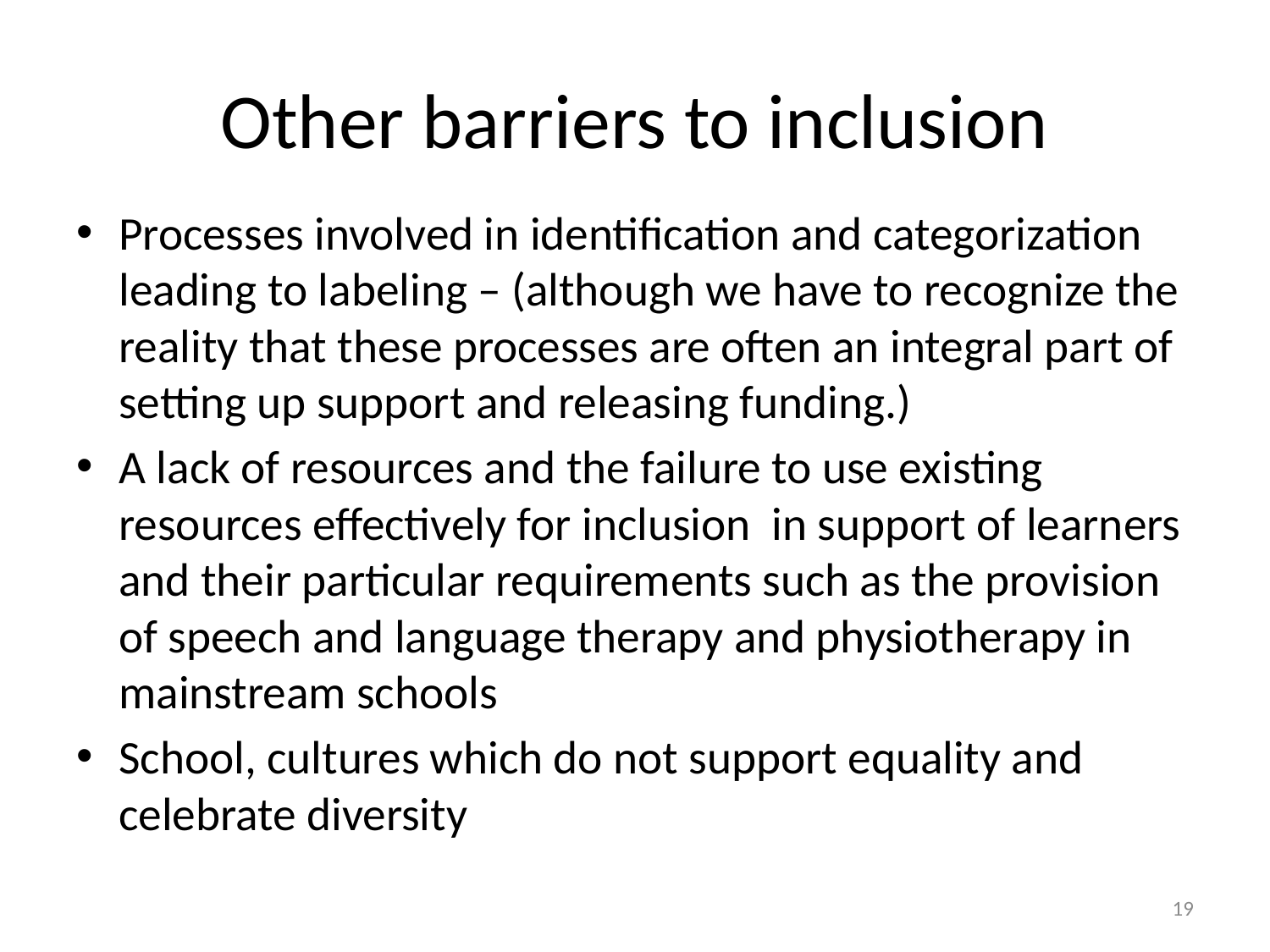

# Other barriers to inclusion
Processes involved in identification and categorization leading to labeling – (although we have to recognize the reality that these processes are often an integral part of setting up support and releasing funding.)
A lack of resources and the failure to use existing resources effectively for inclusion  in support of learners and their particular requirements such as the provision of speech and language therapy and physiotherapy in mainstream schools
School, cultures which do not support equality and celebrate diversity

19